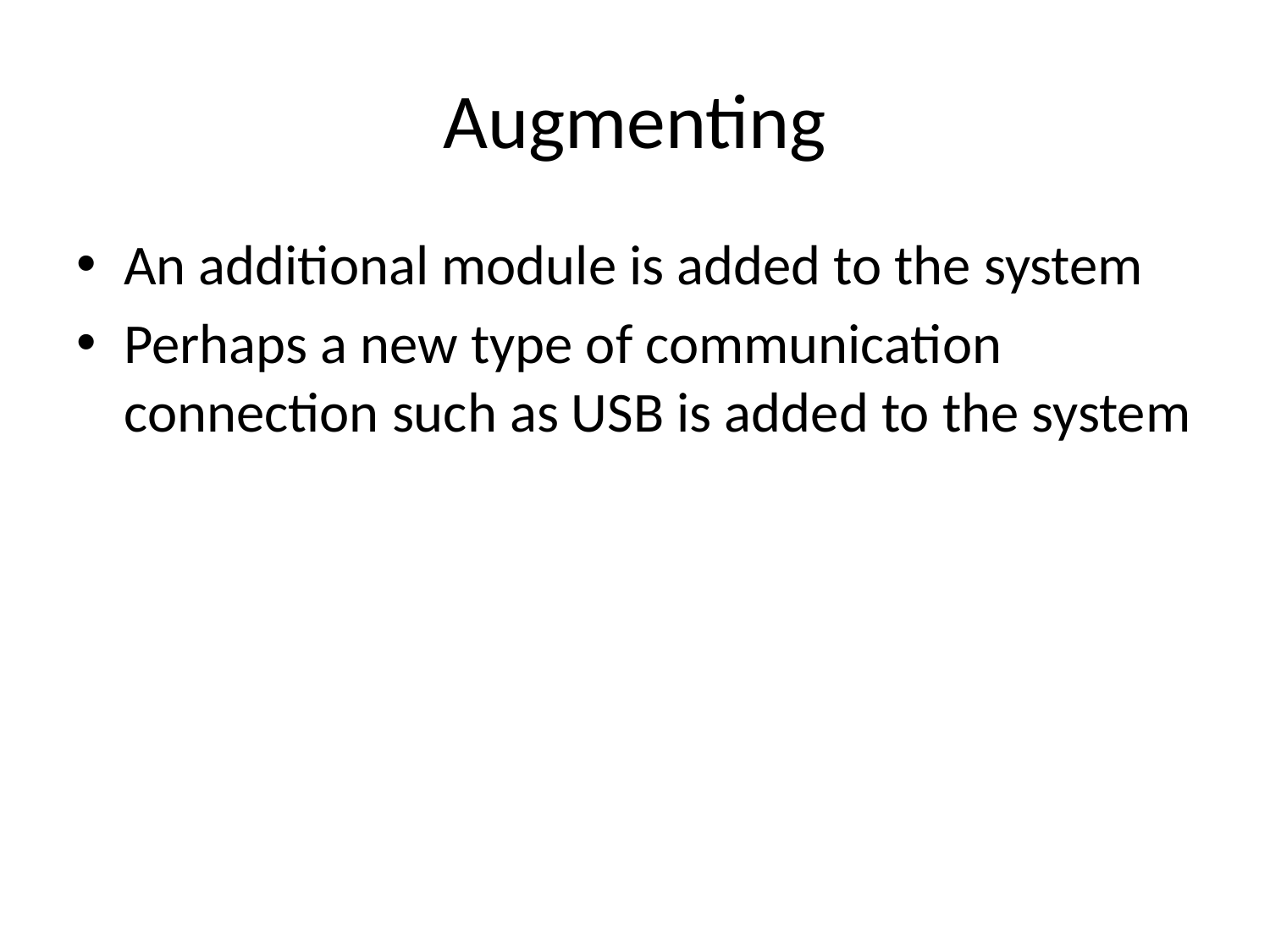

# Augmenting
An additional module is added to the system
Perhaps a new type of communication connection such as USB is added to the system